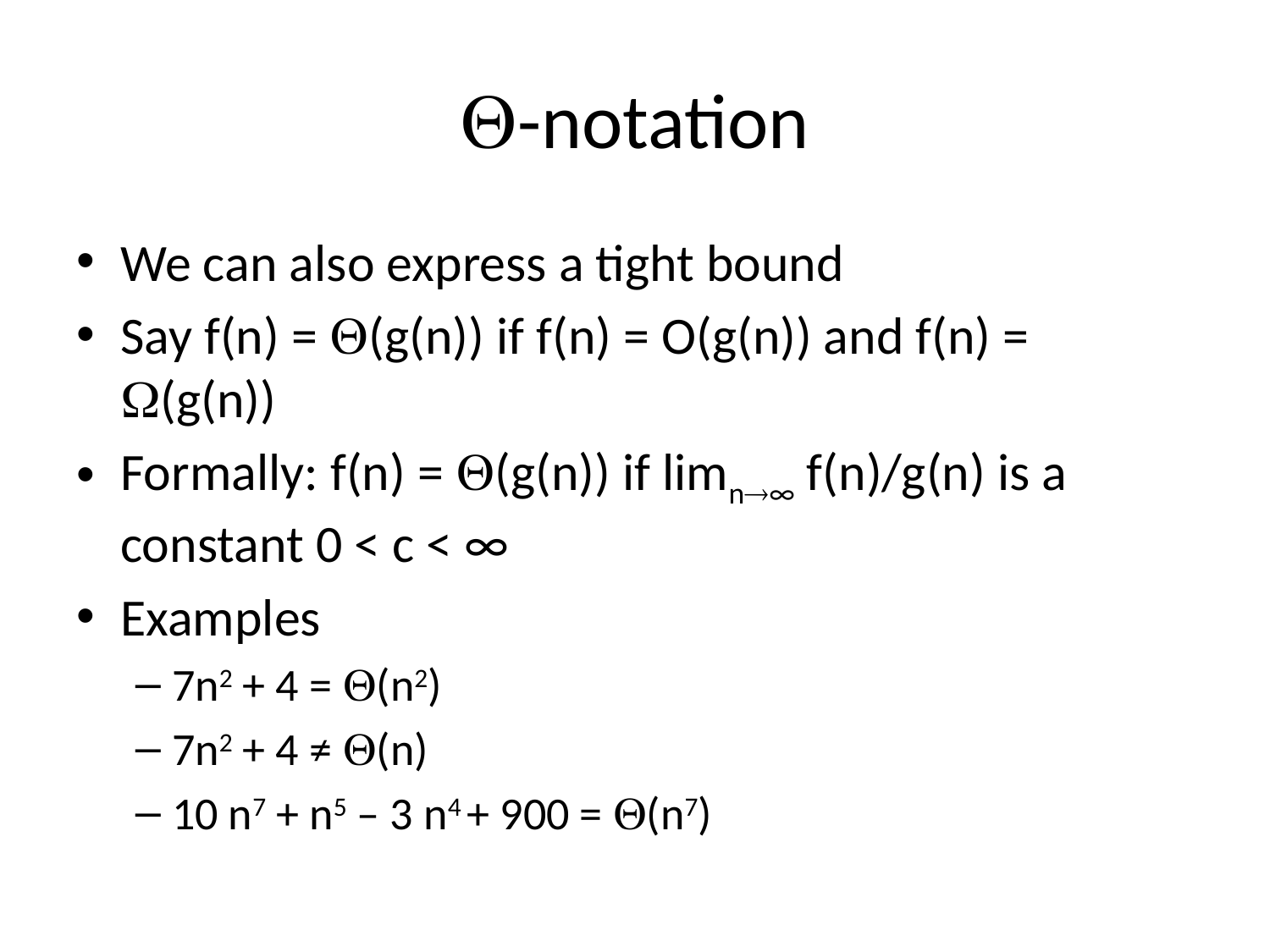

# Θ-notation
We can also express a tight bound
Say f(n) = Θ(g(n)) if f(n) = O(g(n)) and f(n) = Ω(g(n))
Formally: f(n) = Θ(g(n)) if limn→∞ f(n)/g(n) is a constant 0 < c < ∞
Examples
7n2 + 4 = Θ(n2)
7n2 + 4 ≠ Θ(n)
10 n7 + n5 – 3 n4 + 900 = Θ(n7)